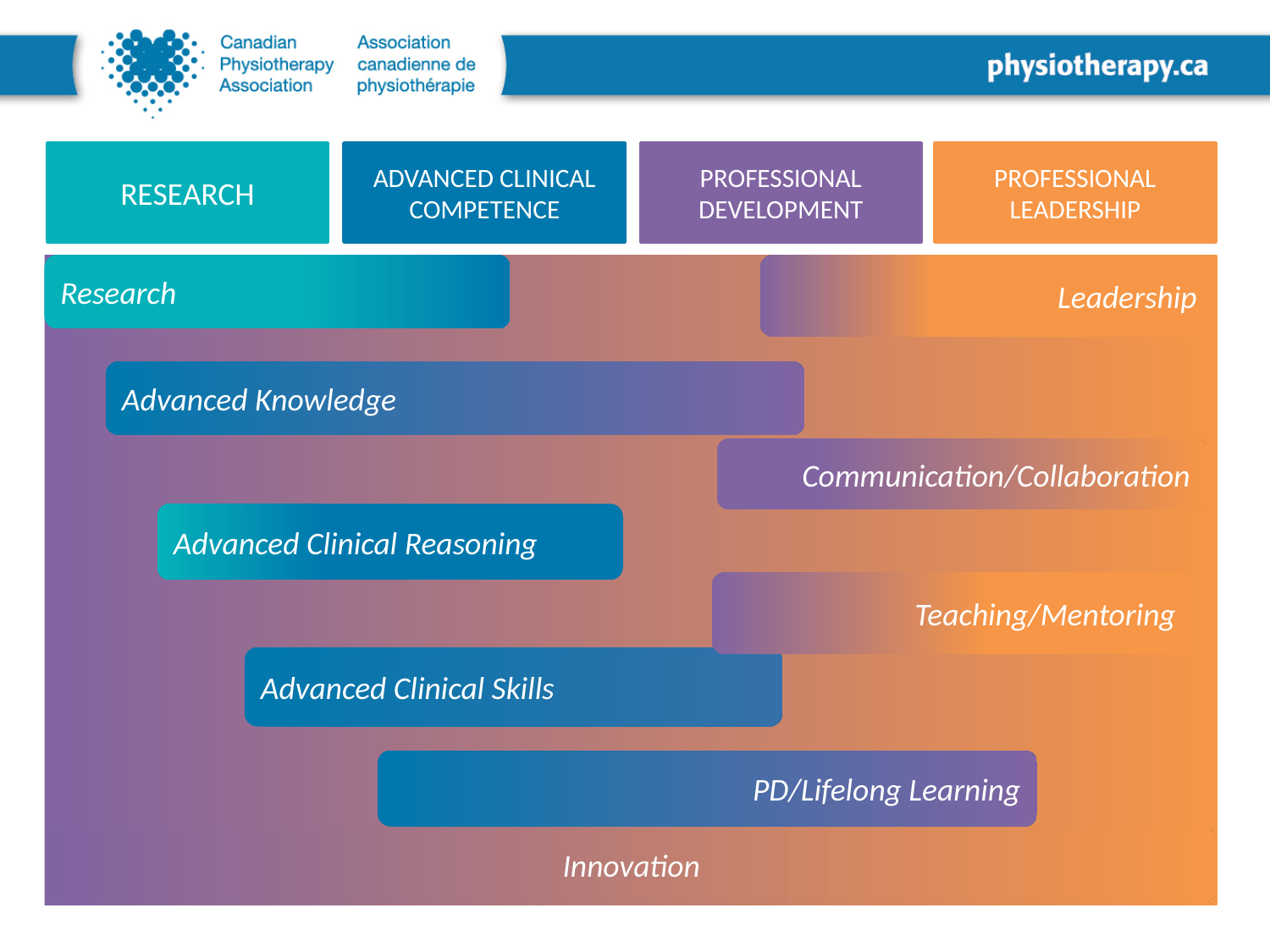

RESEARCH
ADVANCED CLINICAL COMPETENCE
PROFESSIONAL DEVELOPMENT
PROFESSIONAL LEADERSHIP

Research
Leadership
Advanced Knowledge
Communication/Collaboration
Advanced Clinical Reasoning
Teaching/Mentoring
Advanced Clinical Skills
PD/Lifelong Learning
Innovation